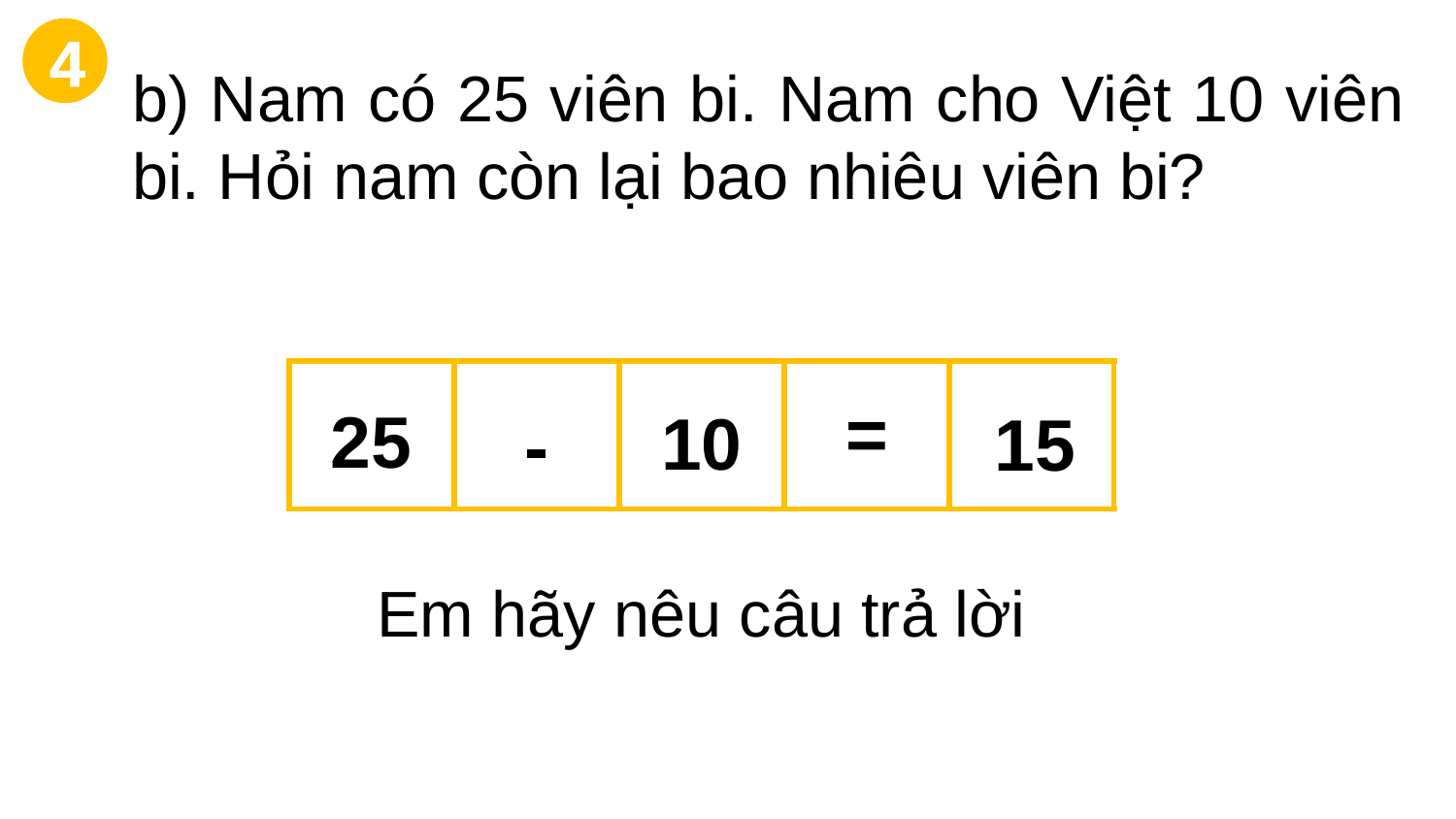

4
b) Nam có 25 viên bi. Nam cho Việt 10 viên bi. Hỏi nam còn lại bao nhiêu viên bi?
| ? | ? | ? | = | ? |
| --- | --- | --- | --- | --- |
25
10
-
15
Em hãy nêu câu trả lời